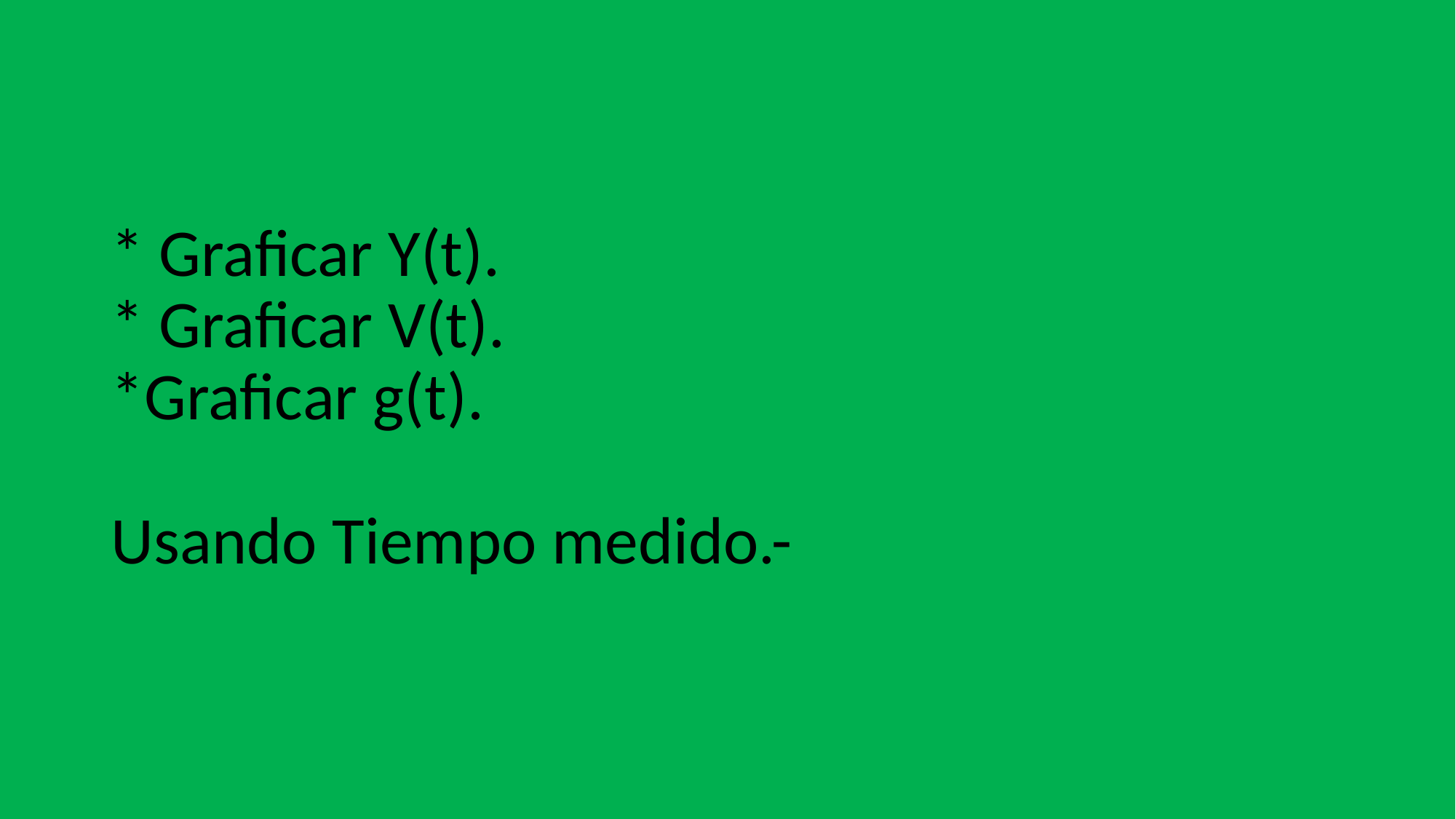

# * Graficar Y(t). * Graficar V(t). *Graficar g(t). Usando Tiempo medido.-